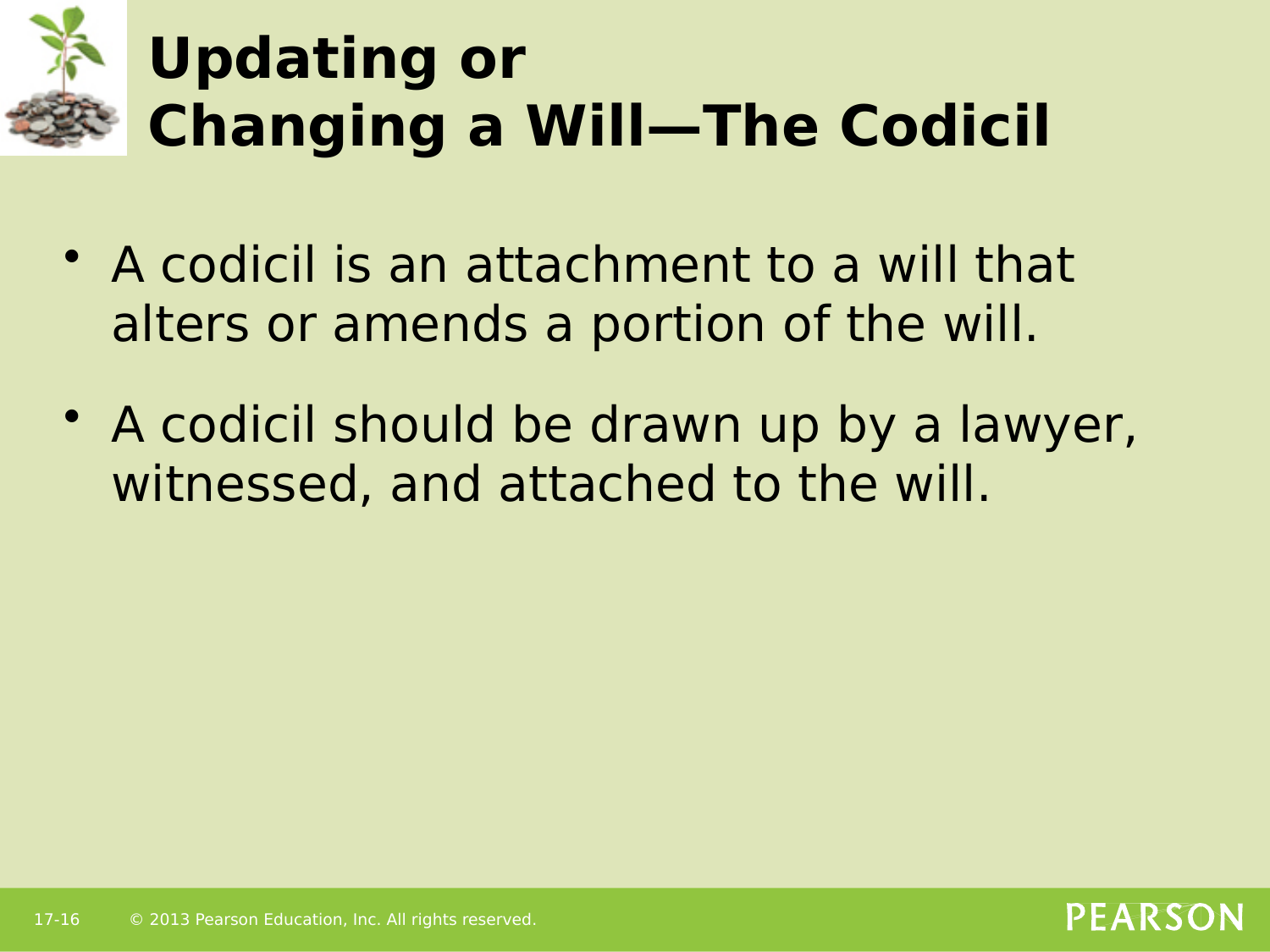

# Updating or Changing a Will—The Codicil
A codicil is an attachment to a will that alters or amends a portion of the will.
A codicil should be drawn up by a lawyer, witnessed, and attached to the will.